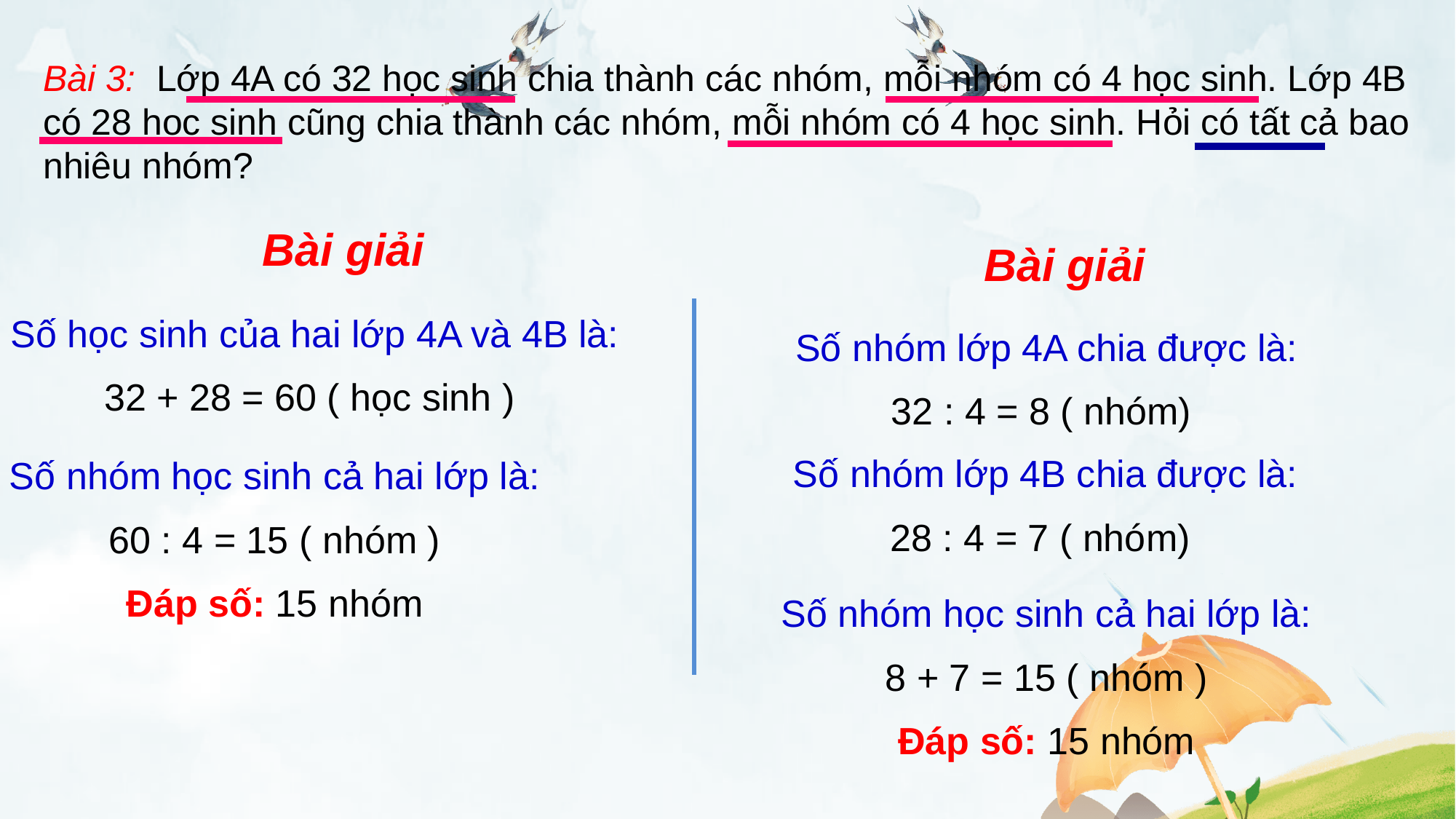

Bài 3:  Lớp 4A có 32 học sinh chia thành các nhóm, mỗi nhóm có 4 học sinh. Lớp 4B có 28 học sinh cũng chia thành các nhóm, mỗi nhóm có 4 học sinh. Hỏi có tất cả bao nhiêu nhóm?
Bài giải
Bài giải
Số học sinh của hai lớp 4A và 4B là:
32 + 28 = 60 ( học sinh )
Số nhóm lớp 4A chia được là:
32 : 4 = 8 ( nhóm)
Số nhóm lớp 4B chia được là:
28 : 4 = 7 ( nhóm)
Số nhóm học sinh cả hai lớp là:
60 : 4 = 15 ( nhóm )
Đáp số: 15 nhóm
Số nhóm học sinh cả hai lớp là:
8 + 7 = 15 ( nhóm )
Đáp số: 15 nhóm